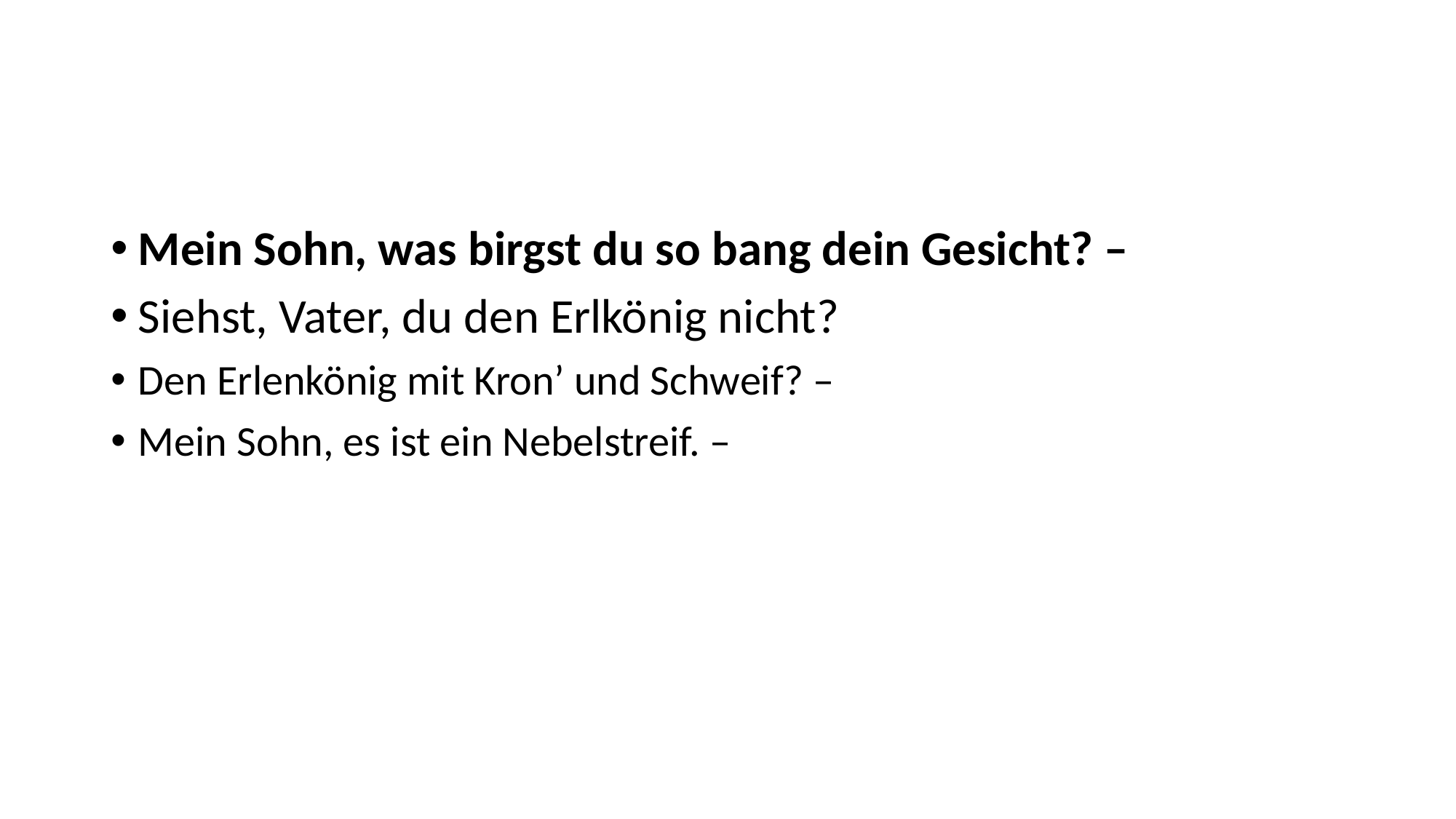

Mein Sohn, was birgst du so bang dein Gesicht? –
Siehst, Vater, du den Erlkönig nicht?
Den Erlenkönig mit Kron’ und Schweif? –
Mein Sohn, es ist ein Nebelstreif. –